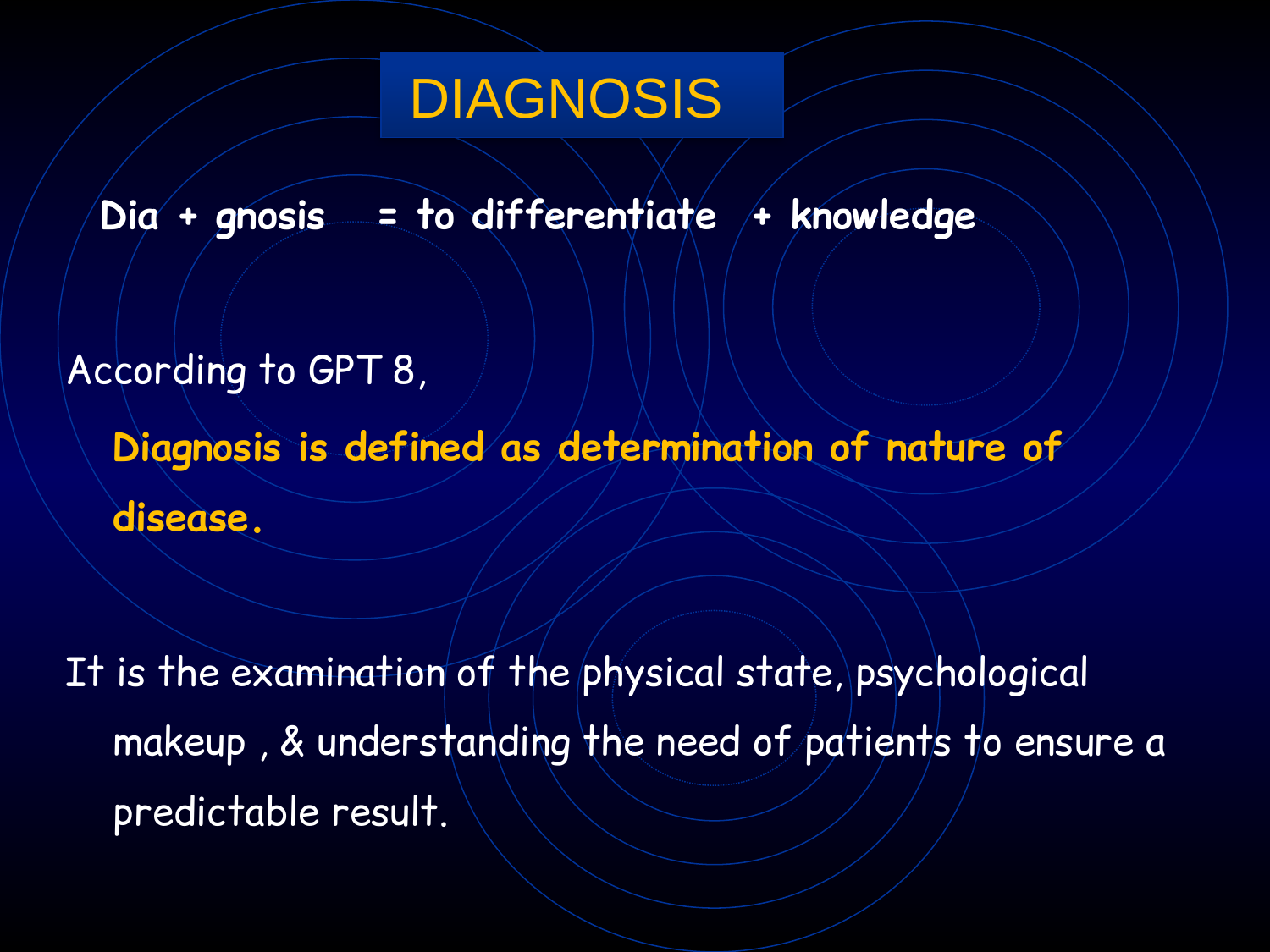

# DIAGNOSIS

  Dia + gnosis   = to differentiate  + knowledge

According to GPT 8,
    Diagnosis is defined as determination of nature of disease.

It is the examination of the physical state, psychological makeup , & understanding the need of patients to ensure a predictable result.